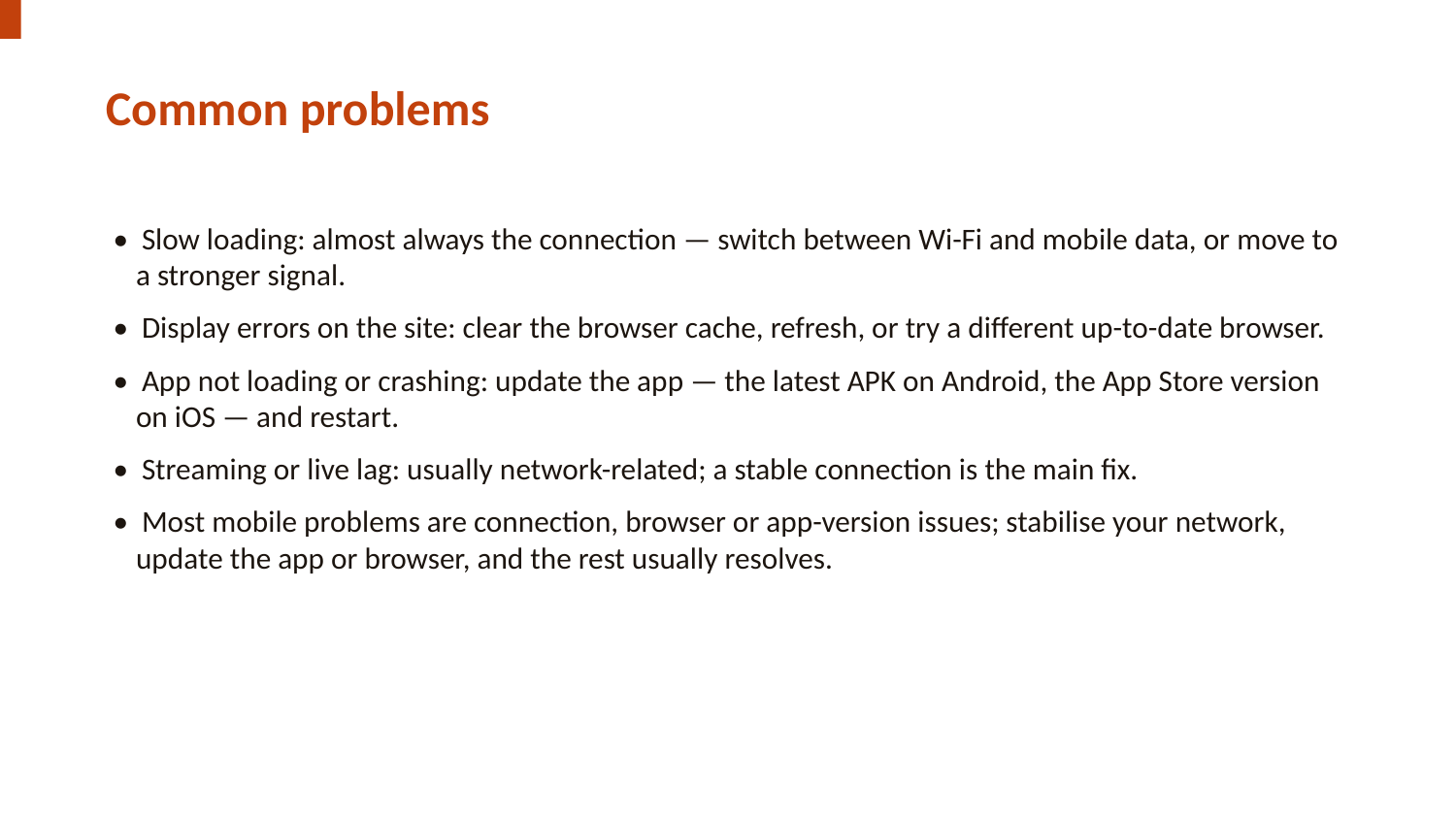

Common problems
•  Slow loading: almost always the connection — switch between Wi-Fi and mobile data, or move to a stronger signal.
•  Display errors on the site: clear the browser cache, refresh, or try a different up-to-date browser.
•  App not loading or crashing: update the app — the latest APK on Android, the App Store version on iOS — and restart.
•  Streaming or live lag: usually network-related; a stable connection is the main fix.
•  Most mobile problems are connection, browser or app-version issues; stabilise your network, update the app or browser, and the rest usually resolves.